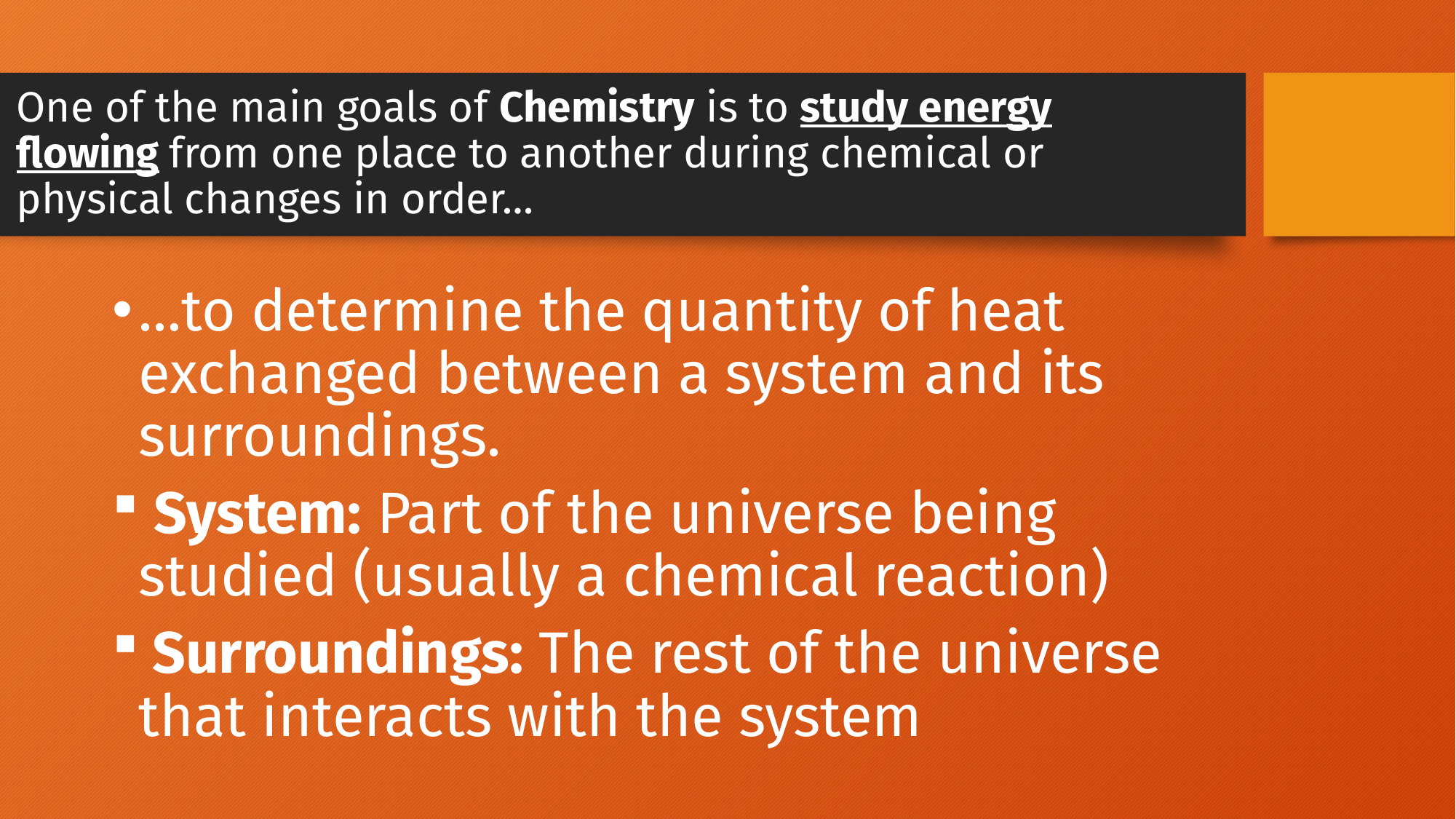

# One of the main goals of Chemistry is to study energy flowing from one place to another during chemical or physical changes in order…
…to determine the quantity of heat exchanged between a system and its surroundings.
 System: Part of the universe being studied (usually a chemical reaction)
 Surroundings: The rest of the universe that interacts with the system